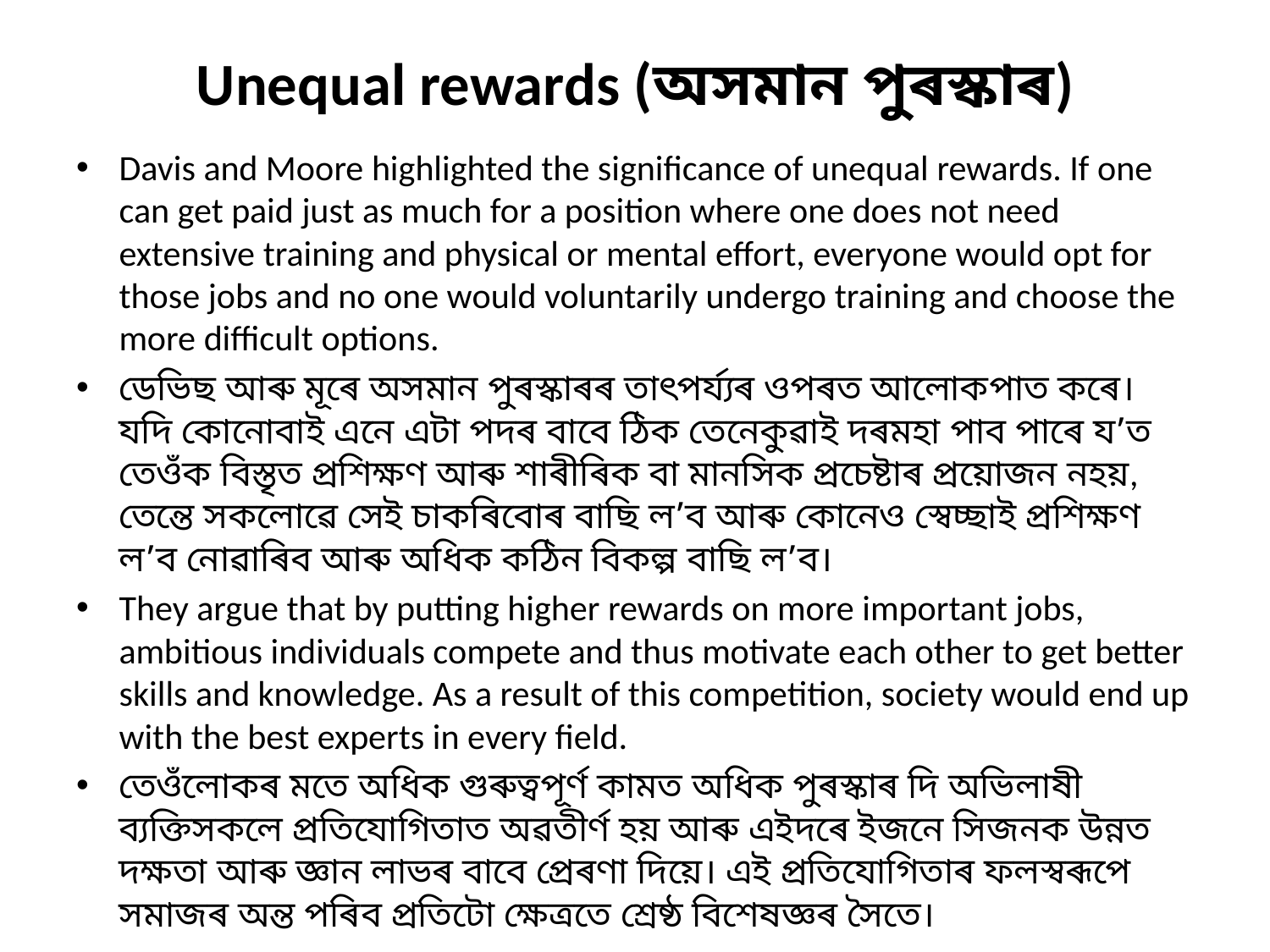

# Unequal rewards (অসমান পুৰস্কাৰ)
Davis and Moore highlighted the significance of unequal rewards. If one can get paid just as much for a position where one does not need extensive training and physical or mental effort, everyone would opt for those jobs and no one would voluntarily undergo training and choose the more difficult options.
ডেভিছ আৰু মূৰে অসমান পুৰস্কাৰৰ তাৎপৰ্য্যৰ ওপৰত আলোকপাত কৰে। যদি কোনোবাই এনে এটা পদৰ বাবে ঠিক তেনেকুৱাই দৰমহা পাব পাৰে য’ত তেওঁক বিস্তৃত প্ৰশিক্ষণ আৰু শাৰীৰিক বা মানসিক প্ৰচেষ্টাৰ প্ৰয়োজন নহয়, তেন্তে সকলোৱে সেই চাকৰিবোৰ বাছি ল’ব আৰু কোনেও স্বেচ্ছাই প্ৰশিক্ষণ ল’ব নোৱাৰিব আৰু অধিক কঠিন বিকল্প বাছি ল’ব।
They argue that by putting higher rewards on more important jobs, ambitious individuals compete and thus motivate each other to get better skills and knowledge. As a result of this competition, society would end up with the best experts in every field.
তেওঁলোকৰ মতে অধিক গুৰুত্বপূৰ্ণ কামত অধিক পুৰস্কাৰ দি অভিলাষী ব্যক্তিসকলে প্ৰতিযোগিতাত অৱতীৰ্ণ হয় আৰু এইদৰে ইজনে সিজনক উন্নত দক্ষতা আৰু জ্ঞান লাভৰ বাবে প্ৰেৰণা দিয়ে। এই প্ৰতিযোগিতাৰ ফলস্বৰূপে সমাজৰ অন্ত পৰিব প্ৰতিটো ক্ষেত্ৰতে শ্ৰেষ্ঠ বিশেষজ্ঞৰ সৈতে।